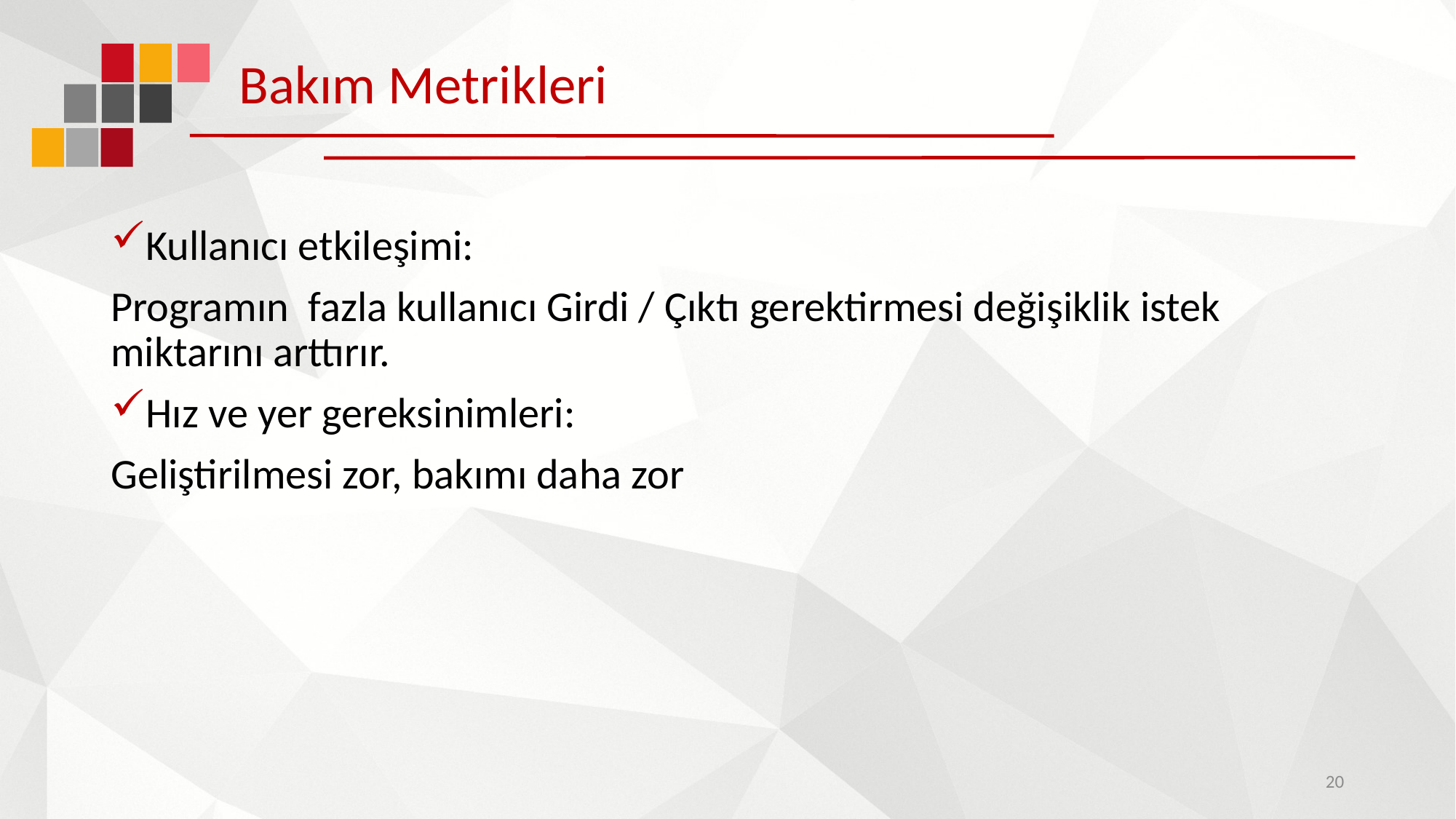

# Bakım Metrikleri
Kullanıcı etkileşimi:
Programın  fazla kullanıcı Girdi / Çıktı gerektirmesi değişiklik istek miktarını arttırır.
Hız ve yer gereksinimleri:
Geliştirilmesi zor, bakımı daha zor
20